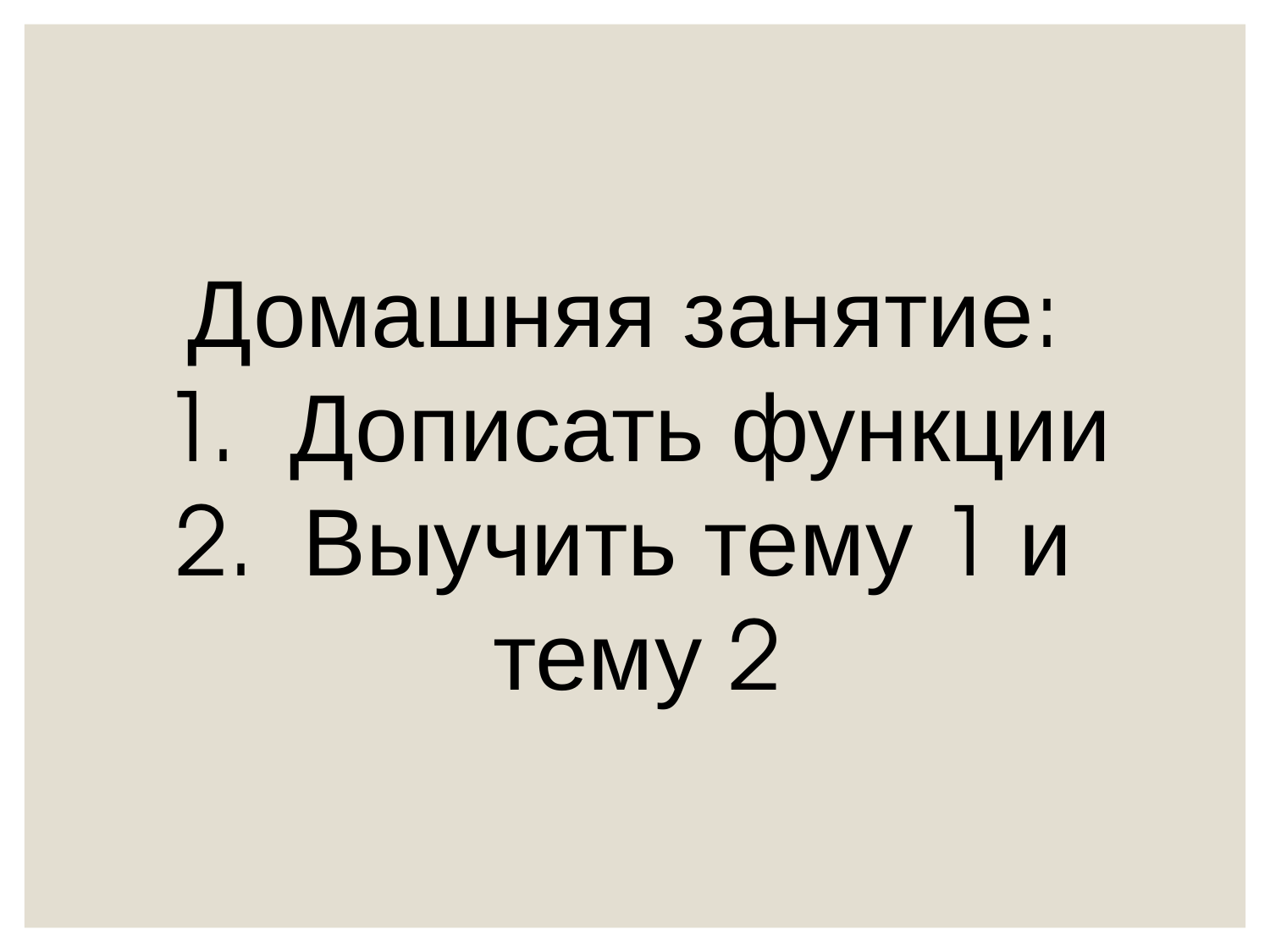

Домашняя занятие:
Дописать функции
Выучить тему 1 и
тему 2